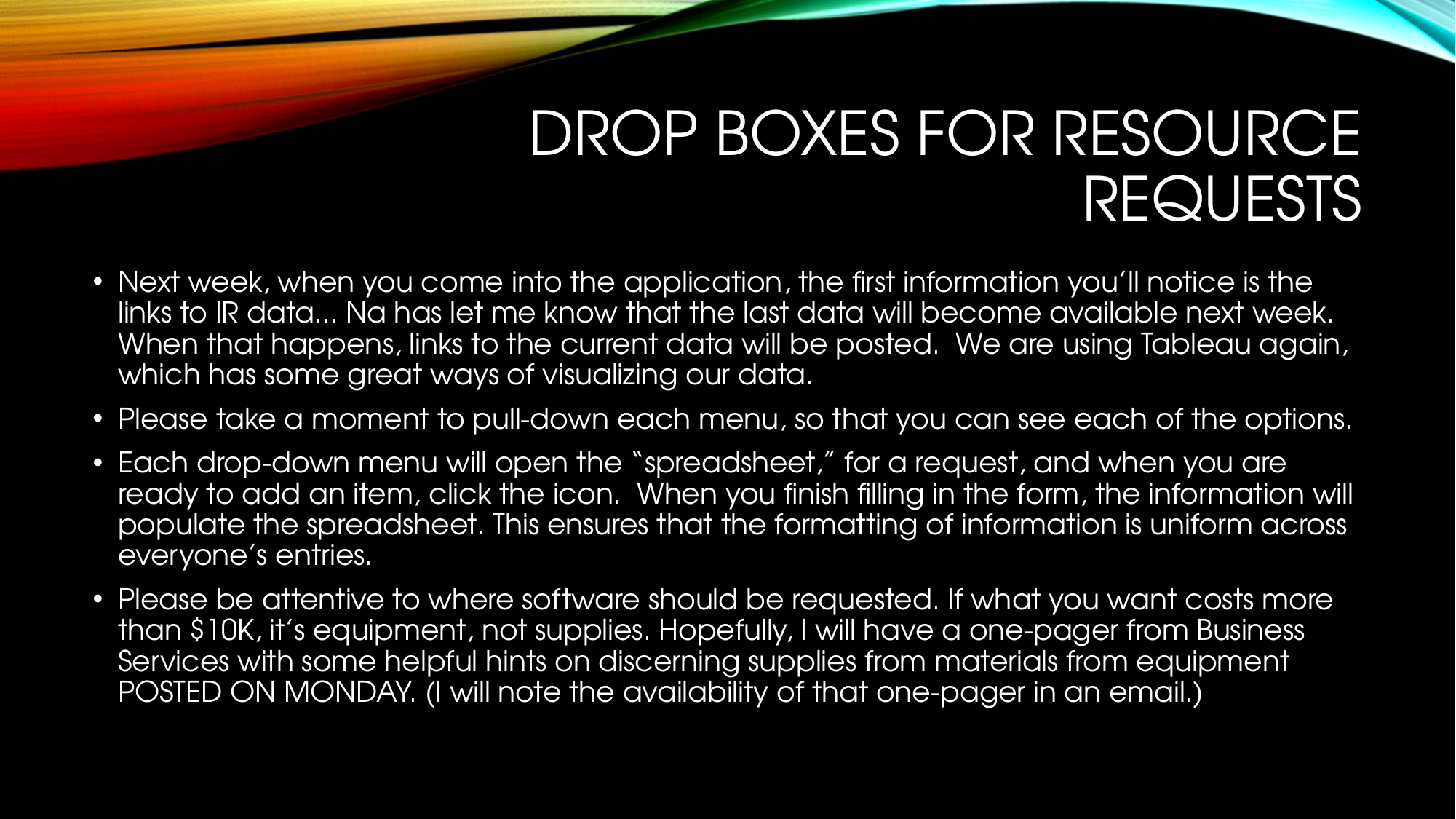

# Drop boxes for Resource requests
Next week, when you come into the application, the first information you’ll notice is the links to IR data… Na has let me know that the last data will become available next week. When that happens, links to the current data will be posted.  We are using Tableau again, which has some great ways of visualizing our data.
Please take a moment to pull-down each menu, so that you can see each of the options.
Each drop-down menu will open the “spreadsheet,” for a request, and when you are ready to add an item, click the icon.  When you finish filling in the form, the information will populate the spreadsheet. This ensures that the formatting of information is uniform across everyone’s entries.
Please be attentive to where software should be requested. If what you want costs more than $10K, it’s equipment, not supplies. Hopefully, I will have a one-pager from Business Services with some helpful hints on discerning supplies from materials from equipment POSTED ON MONDAY. (I will note the availability of that one-pager in an email.)